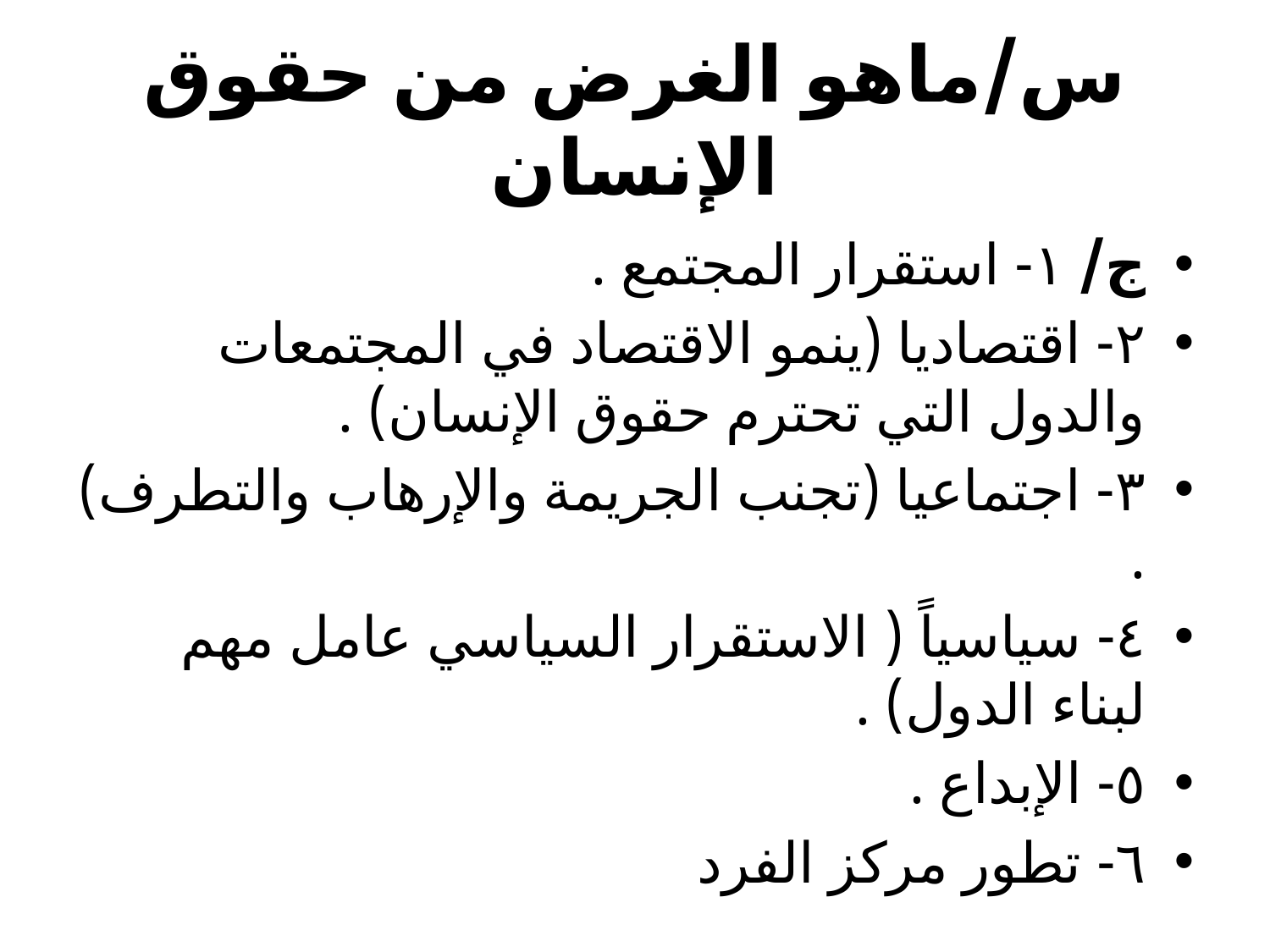

# س/ماهو الغرض من حقوق الإنسان
ج/ ١- استقرار المجتمع .
٢- اقتصاديا (ينمو الاقتصاد في المجتمعات والدول التي تحترم حقوق الإنسان) .
٣- اجتماعيا (تجنب الجريمة والإرهاب والتطرف) .
٤- سياسياً ( الاستقرار السياسي عامل مهم لبناء الدول) .
٥- الإبداع .
٦- تطور مركز الفرد